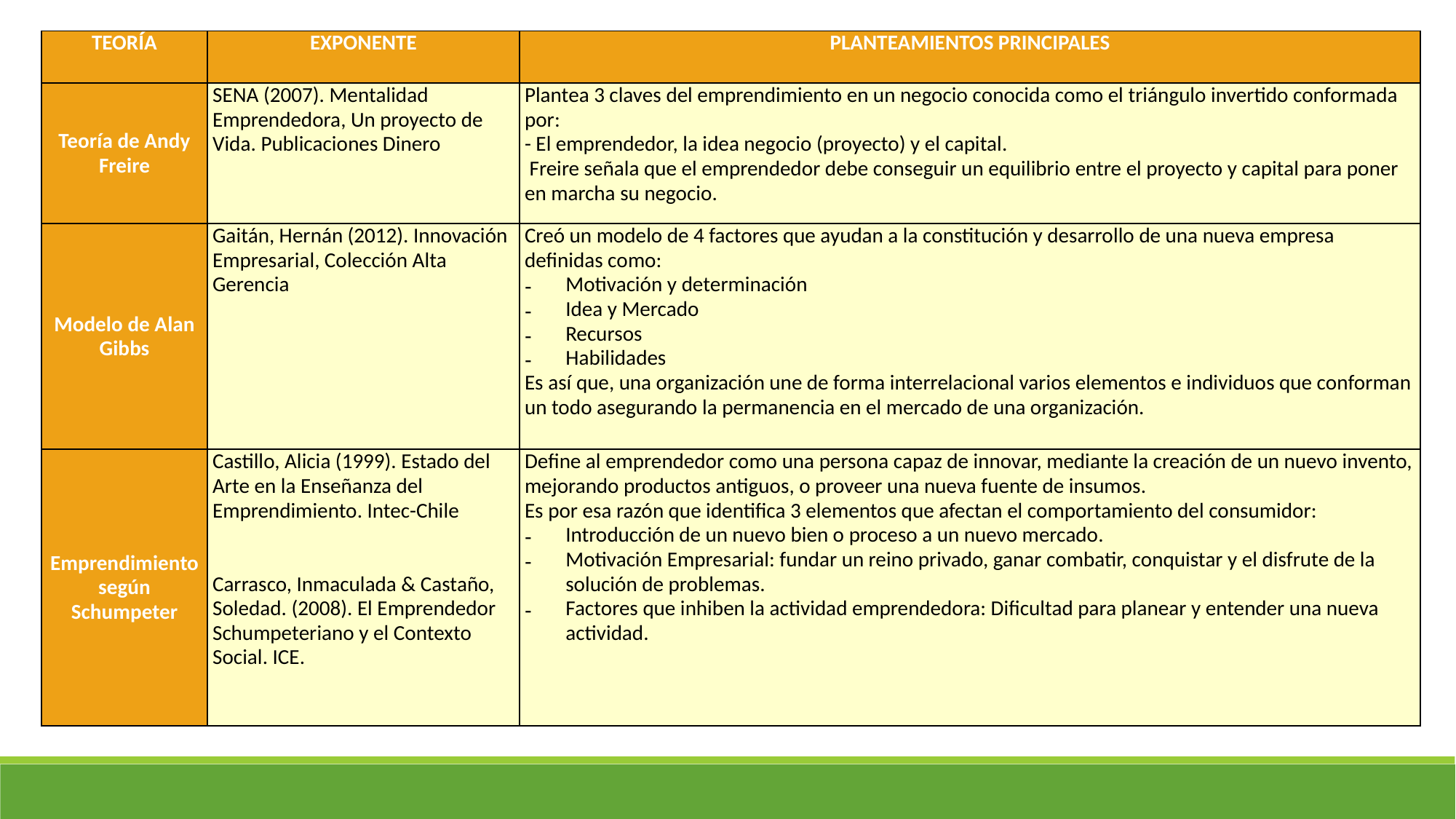

| TEORÍA | EXPONENTE | PLANTEAMIENTOS PRINCIPALES |
| --- | --- | --- |
| Teoría de Andy Freire | SENA (2007). Mentalidad Emprendedora, Un proyecto de Vida. Publicaciones Dinero | Plantea 3 claves del emprendimiento en un negocio conocida como el triángulo invertido conformada por: - El emprendedor, la idea negocio (proyecto) y el capital.  Freire señala que el emprendedor debe conseguir un equilibrio entre el proyecto y capital para poner en marcha su negocio. |
| Modelo de Alan Gibbs | Gaitán, Hernán (2012). Innovación Empresarial, Colección Alta Gerencia | Creó un modelo de 4 factores que ayudan a la constitución y desarrollo de una nueva empresa definidas como: Motivación y determinación Idea y Mercado Recursos Habilidades Es así que, una organización une de forma interrelacional varios elementos e individuos que conforman un todo asegurando la permanencia en el mercado de una organización. |
| Emprendimiento según Schumpeter | Castillo, Alicia (1999). Estado del Arte en la Enseñanza del Emprendimiento. Intec-Chile     Carrasco, Inmaculada & Castaño, Soledad. (2008). El Emprendedor Schumpeteriano y el Contexto Social. ICE. | Define al emprendedor como una persona capaz de innovar, mediante la creación de un nuevo invento, mejorando productos antiguos, o proveer una nueva fuente de insumos. Es por esa razón que identifica 3 elementos que afectan el comportamiento del consumidor: Introducción de un nuevo bien o proceso a un nuevo mercado. Motivación Empresarial: fundar un reino privado, ganar combatir, conquistar y el disfrute de la solución de problemas. Factores que inhiben la actividad emprendedora: Dificultad para planear y entender una nueva actividad. |